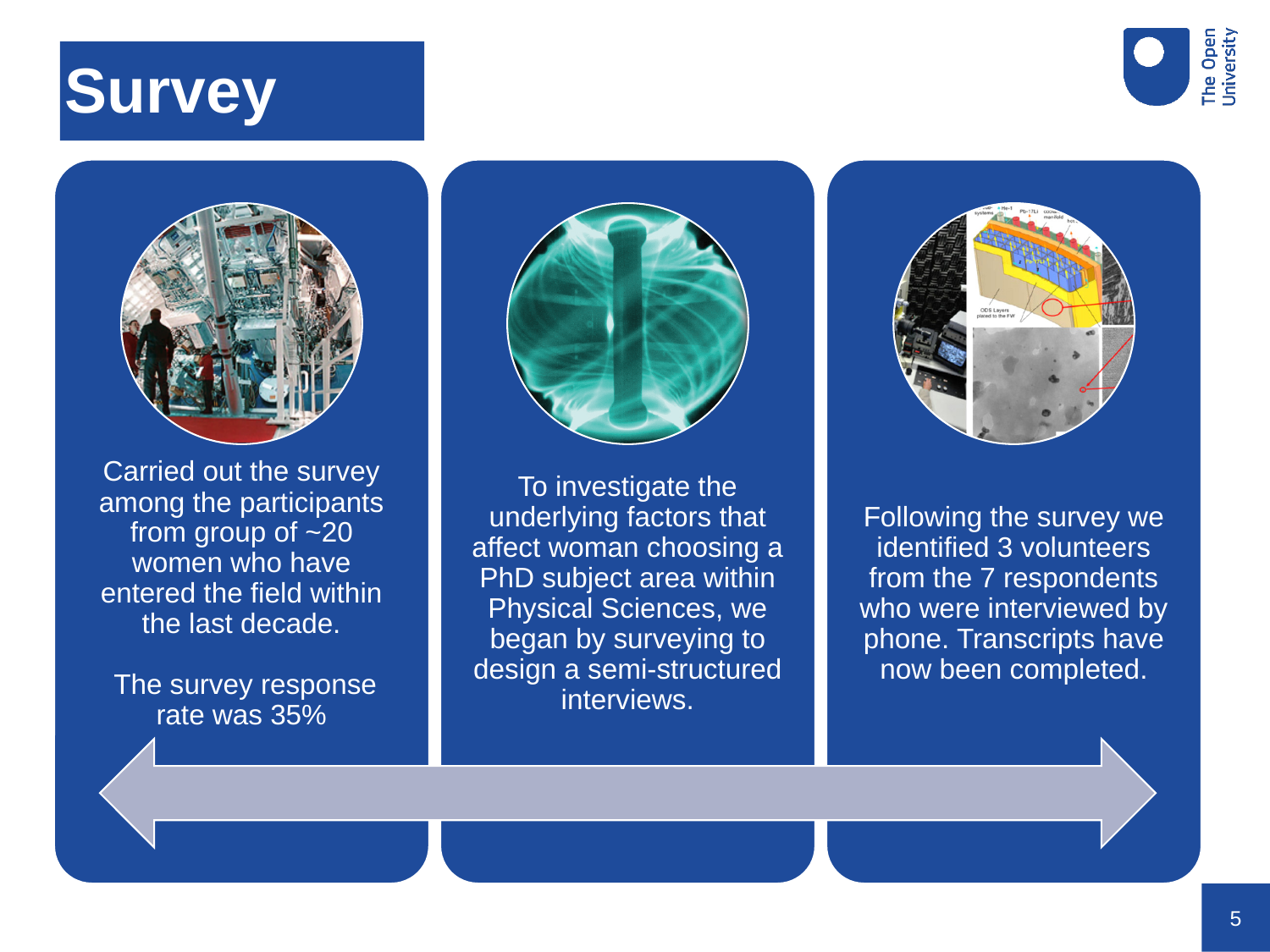

# Survey

Carried out the survey among the participants from group of ~20 women who have entered the field within the last decade.
 The survey response rate was 35%
To investigate the underlying factors that affect woman choosing a PhD subject area within Physical Sciences, we began by surveying to design a semi-structured interviews.
Following the survey we identified 3 volunteers from the 7 respondents who were interviewed by phone. Transcripts have now been completed.